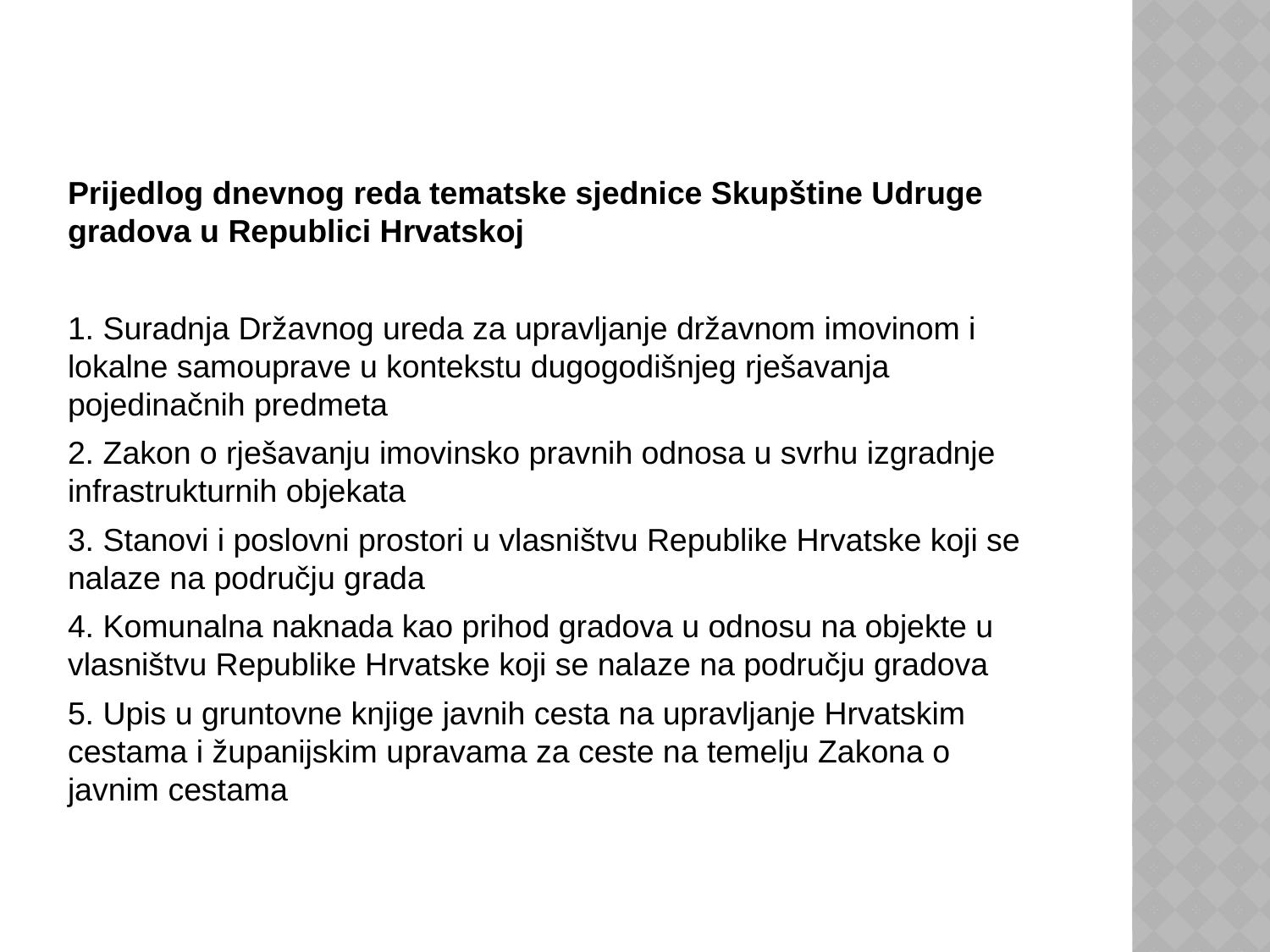

Prijedlog dnevnog reda tematske sjednice Skupštine Udruge gradova u Republici Hrvatskoj

1. Suradnja Državnog ureda za upravljanje državnom imovinom i lokalne samouprave u kontekstu dugogodišnjeg rješavanja pojedinačnih predmeta
2. Zakon o rješavanju imovinsko pravnih odnosa u svrhu izgradnje infrastrukturnih objekata
3. Stanovi i poslovni prostori u vlasništvu Republike Hrvatske koji se nalaze na području grada
4. Komunalna naknada kao prihod gradova u odnosu na objekte u vlasništvu Republike Hrvatske koji se nalaze na području gradova
5. Upis u gruntovne knjige javnih cesta na upravljanje Hrvatskim cestama i županijskim upravama za ceste na temelju Zakona o javnim cestama